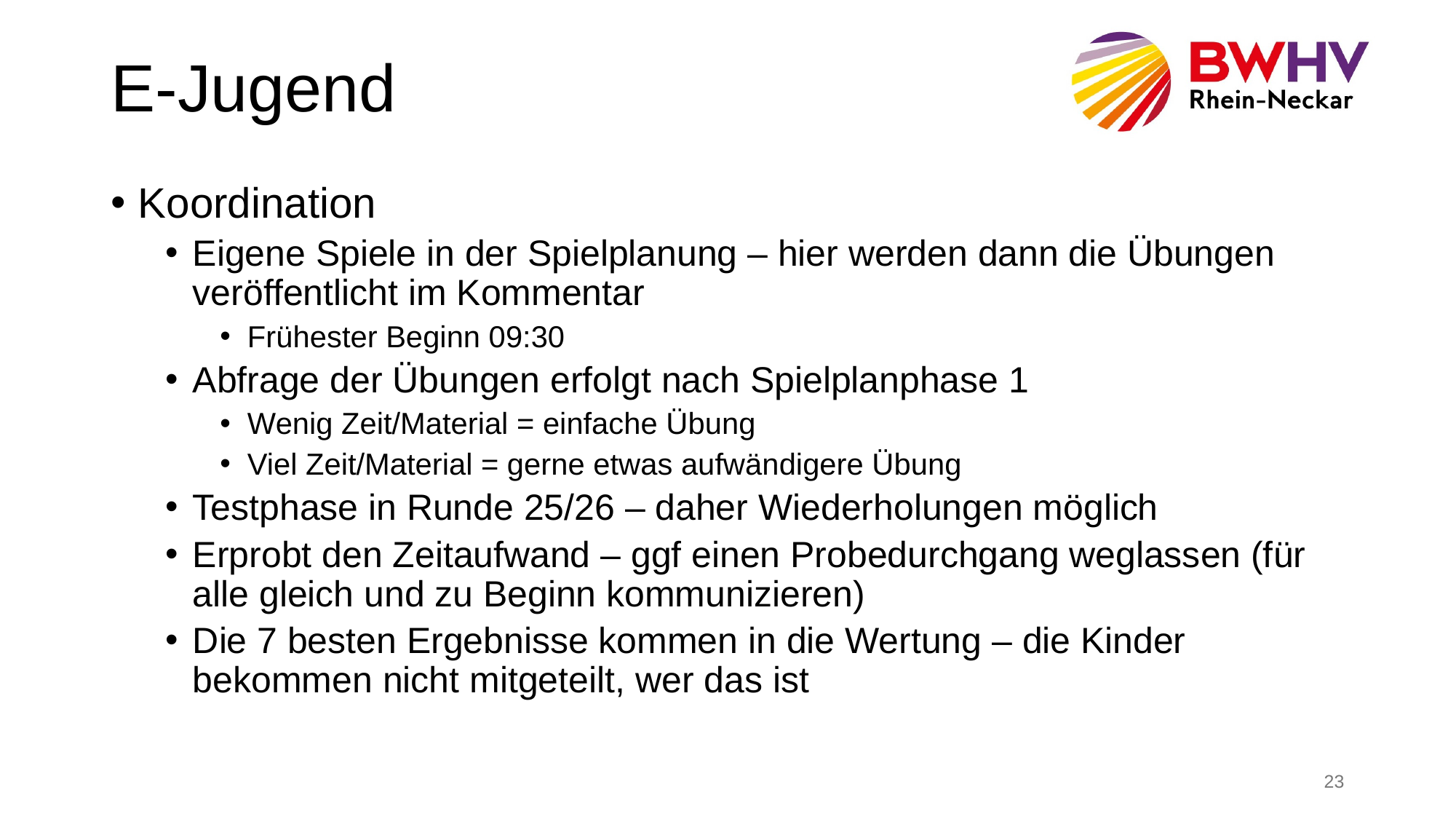

# E-Jugend
Koordination
Eigene Spiele in der Spielplanung – hier werden dann die Übungen veröffentlicht im Kommentar
Frühester Beginn 09:30
Abfrage der Übungen erfolgt nach Spielplanphase 1
Wenig Zeit/Material = einfache Übung
Viel Zeit/Material = gerne etwas aufwändigere Übung
Testphase in Runde 25/26 – daher Wiederholungen möglich
Erprobt den Zeitaufwand – ggf einen Probedurchgang weglassen (für alle gleich und zu Beginn kommunizieren)
Die 7 besten Ergebnisse kommen in die Wertung – die Kinder bekommen nicht mitgeteilt, wer das ist
23